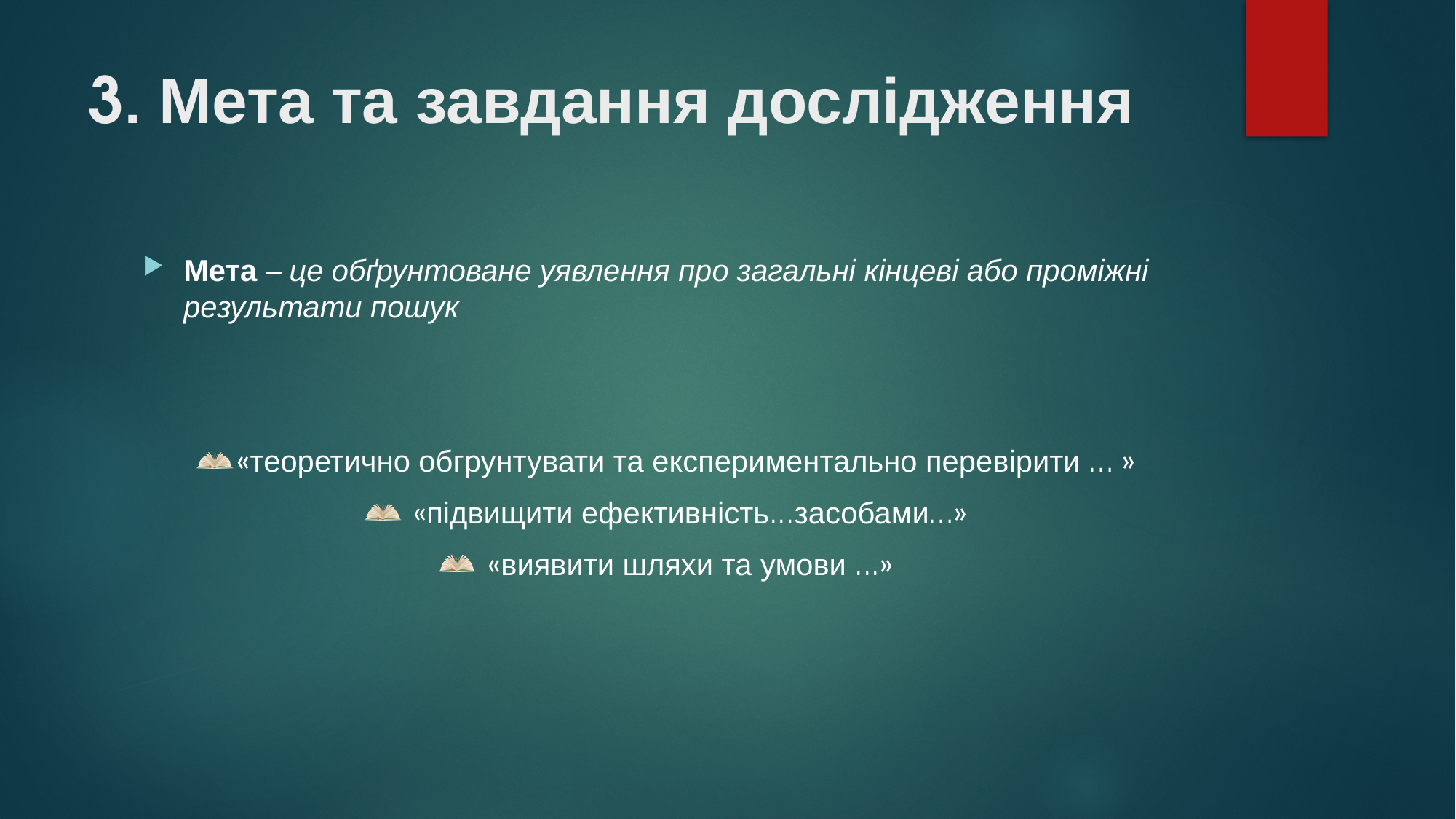

# 3. Мета та завдання дослідження
Мета – це обґрунтоване уявлення про загальні кінцеві або проміжні результати пошук

«теоретично обгрунтувати та експериментально перевірити … »
 «підвищити ефективність...засобами…»
 «виявити шляхи та умови ...»